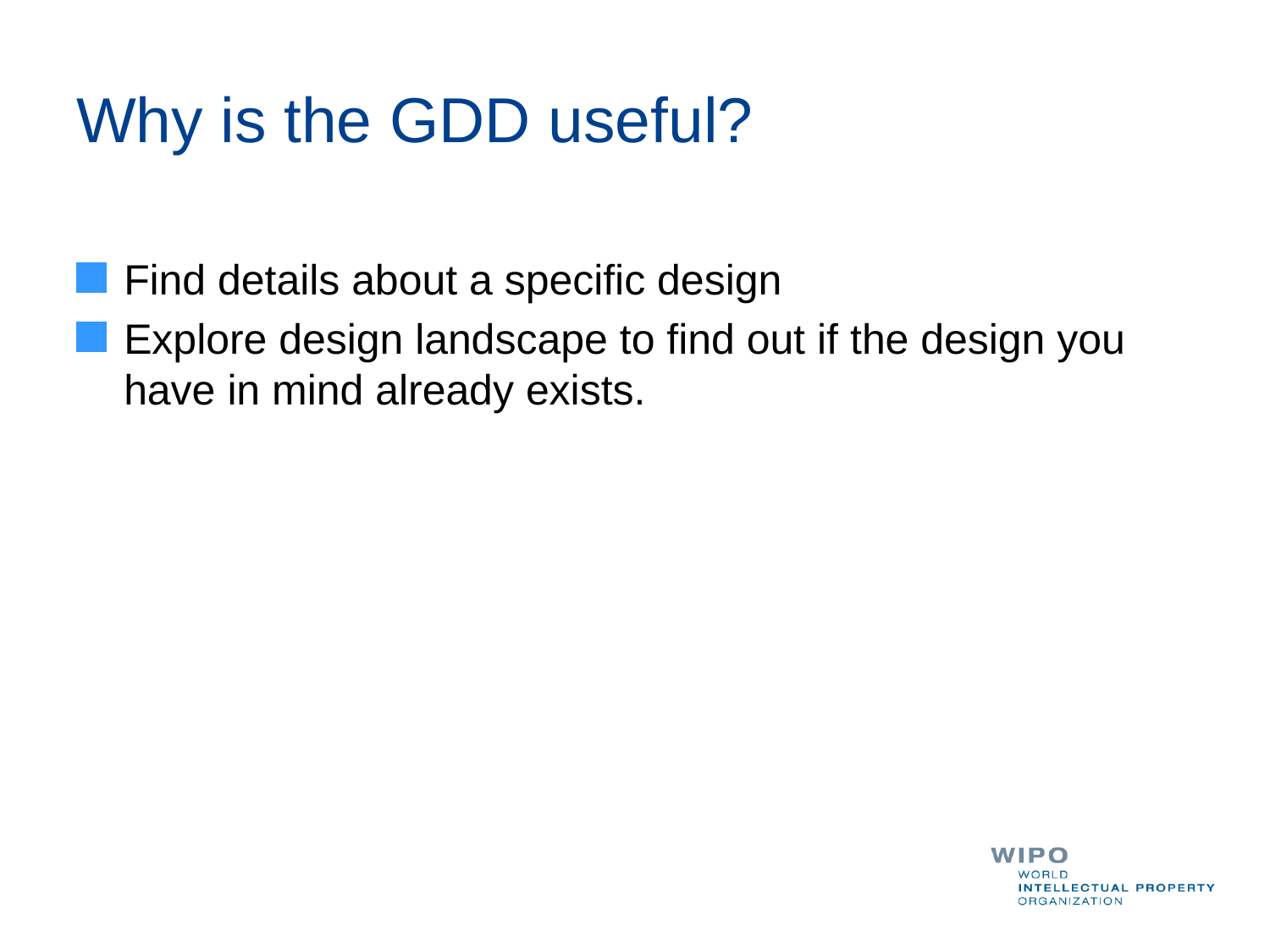

# Why is the GDD useful?
Find details about a specific design
Explore design landscape to find out if the design you have in mind already exists.